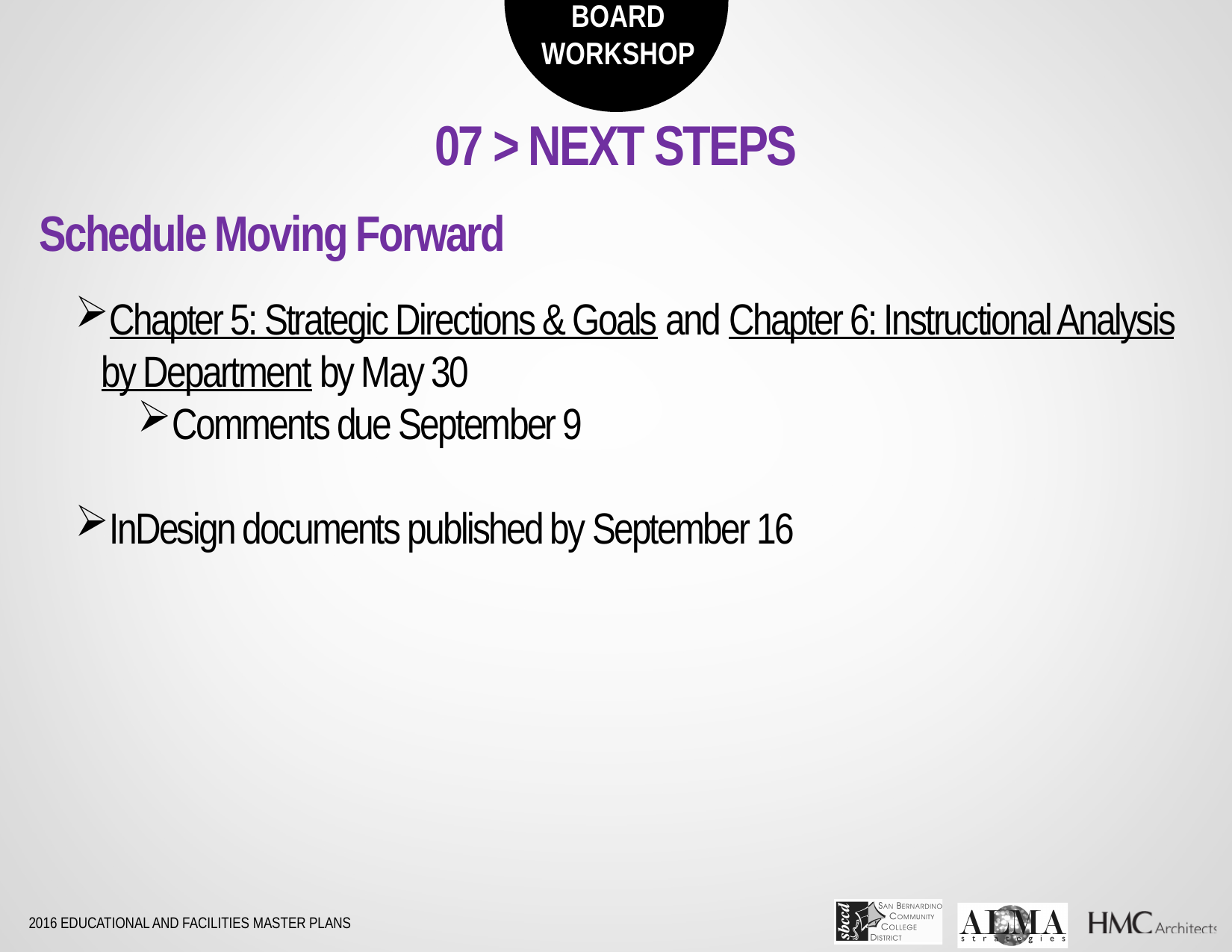

07 > NEXT STEPS
Schedule Moving Forward

Chapter 5: Strategic Directions & Goals and Chapter 6: Instructional Analysis by Department by May 30
Comments due September 9

InDesign documents published by September 16